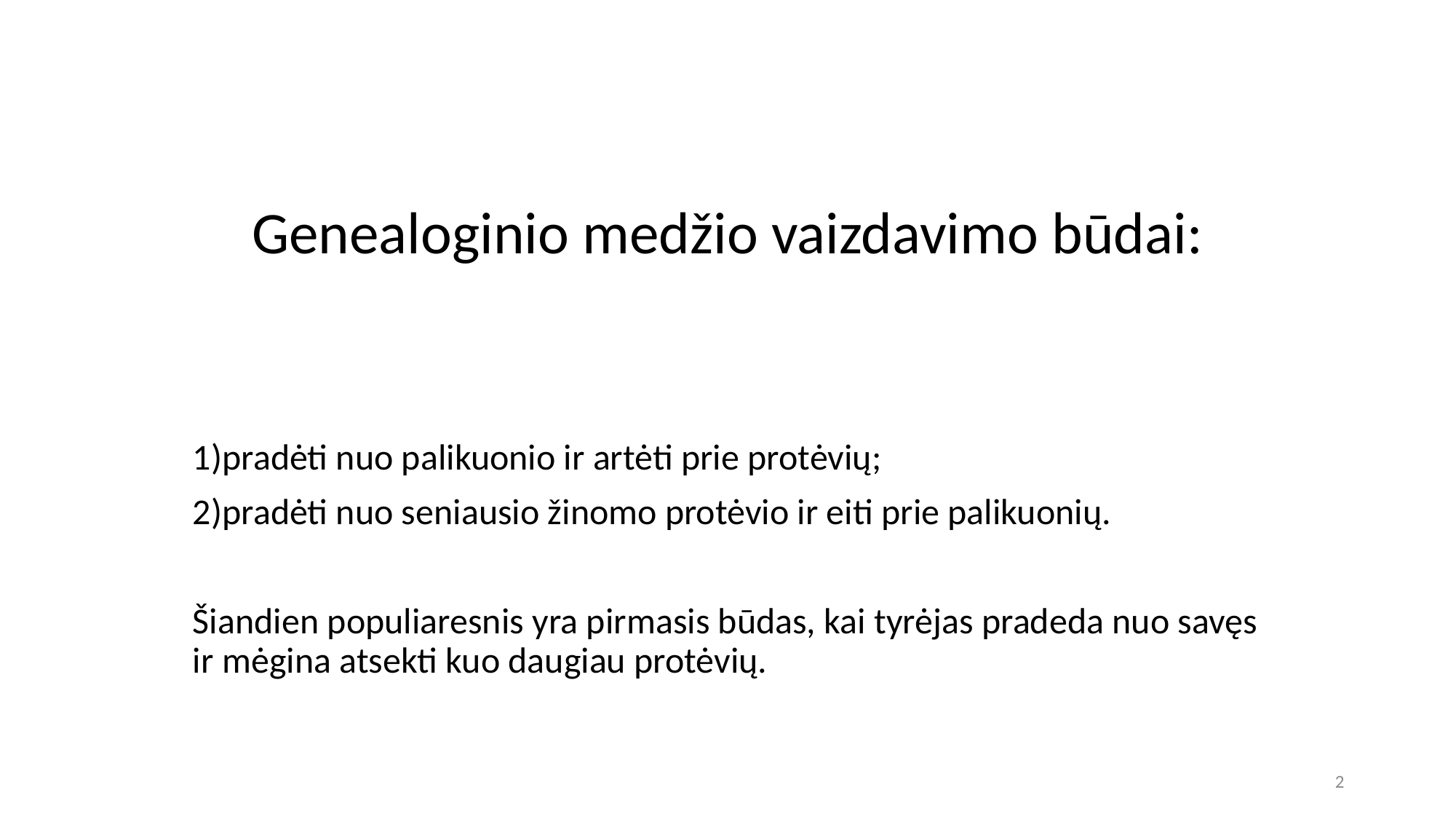

# Genealoginio medžio vaizdavimo būdai:

1)pradėti nuo palikuonio ir artėti prie protėvių;
2)pradėti nuo seniausio žinomo protėvio ir eiti prie palikuonių.

Šiandien populiaresnis yra pirmasis būdas, kai tyrėjas pradeda nuo savęs ir mėgina atsekti kuo daugiau protėvių.

2